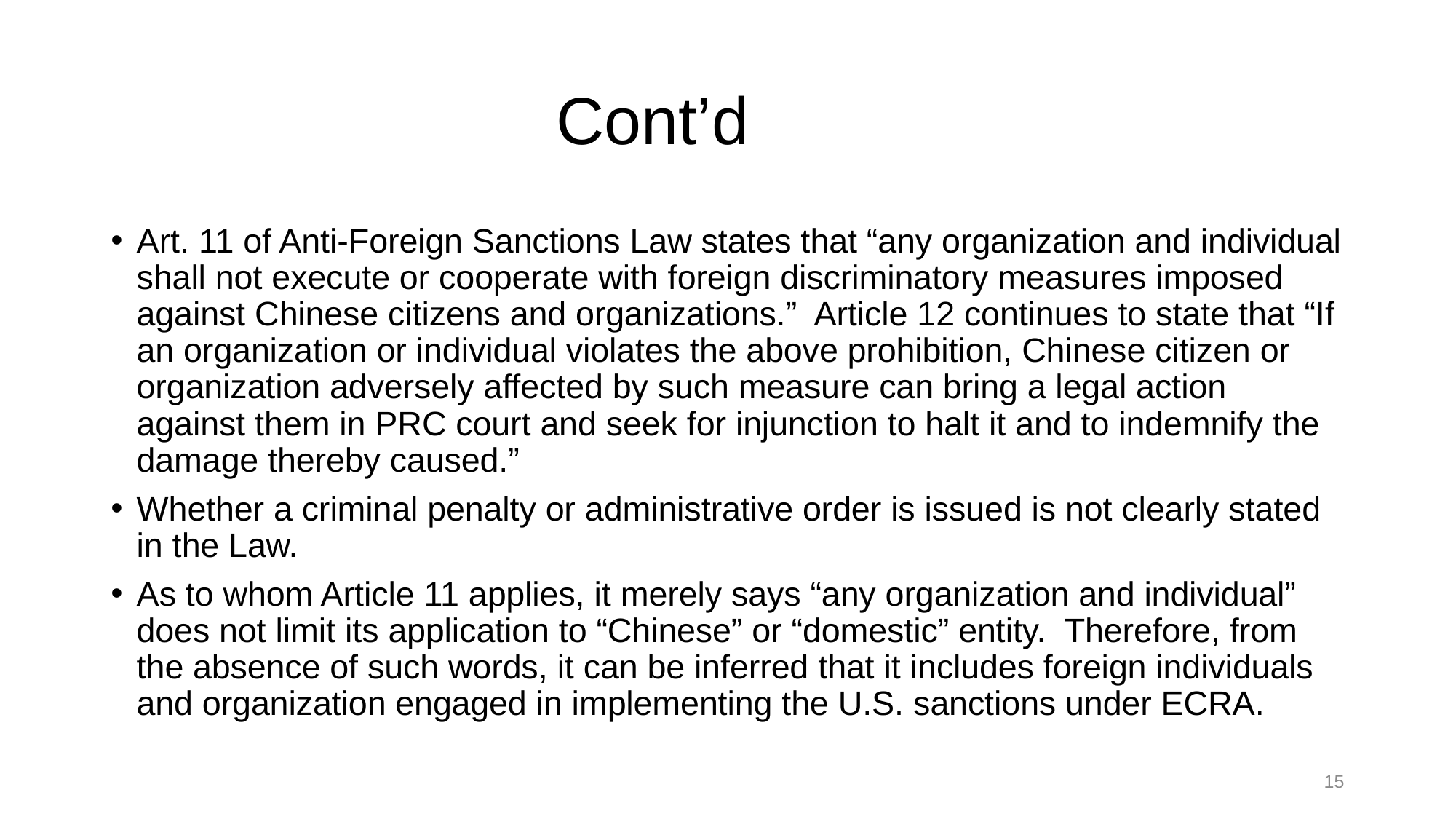

# Cont’d
Art. 11 of Anti-Foreign Sanctions Law states that “any organization and individual shall not execute or cooperate with foreign discriminatory measures imposed against Chinese citizens and organizations.”  Article 12 continues to state that “If an organization or individual violates the above prohibition, Chinese citizen or organization adversely affected by such measure can bring a legal action against them in PRC court and seek for injunction to halt it and to indemnify the damage thereby caused.”
Whether a criminal penalty or administrative order is issued is not clearly stated in the Law.
As to whom Article 11 applies, it merely says “any organization and individual” does not limit its application to “Chinese” or “domestic” entity.  Therefore, from the absence of such words, it can be inferred that it includes foreign individuals and organization engaged in implementing the U.S. sanctions under ECRA.
15